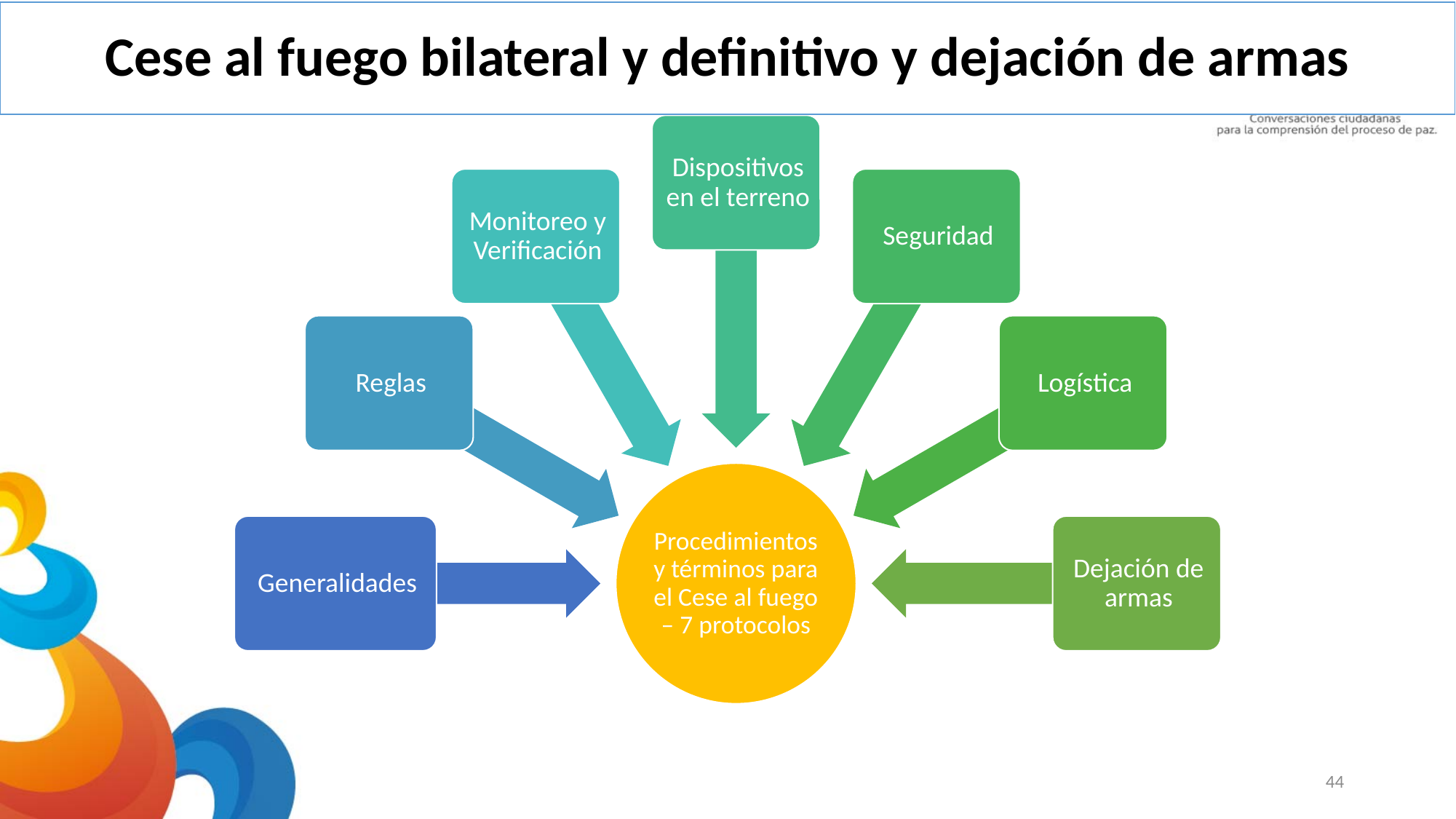

Cese al fuego bilateral y definitivo y dejación de armas
Procedimientos y términos para el Cese al fuego – 7 protocolos
Generalidades
Reglas
Monitoreo y Verificación
Dispositivos en el terreno
Seguridad
Logística
Dejación de armas
44